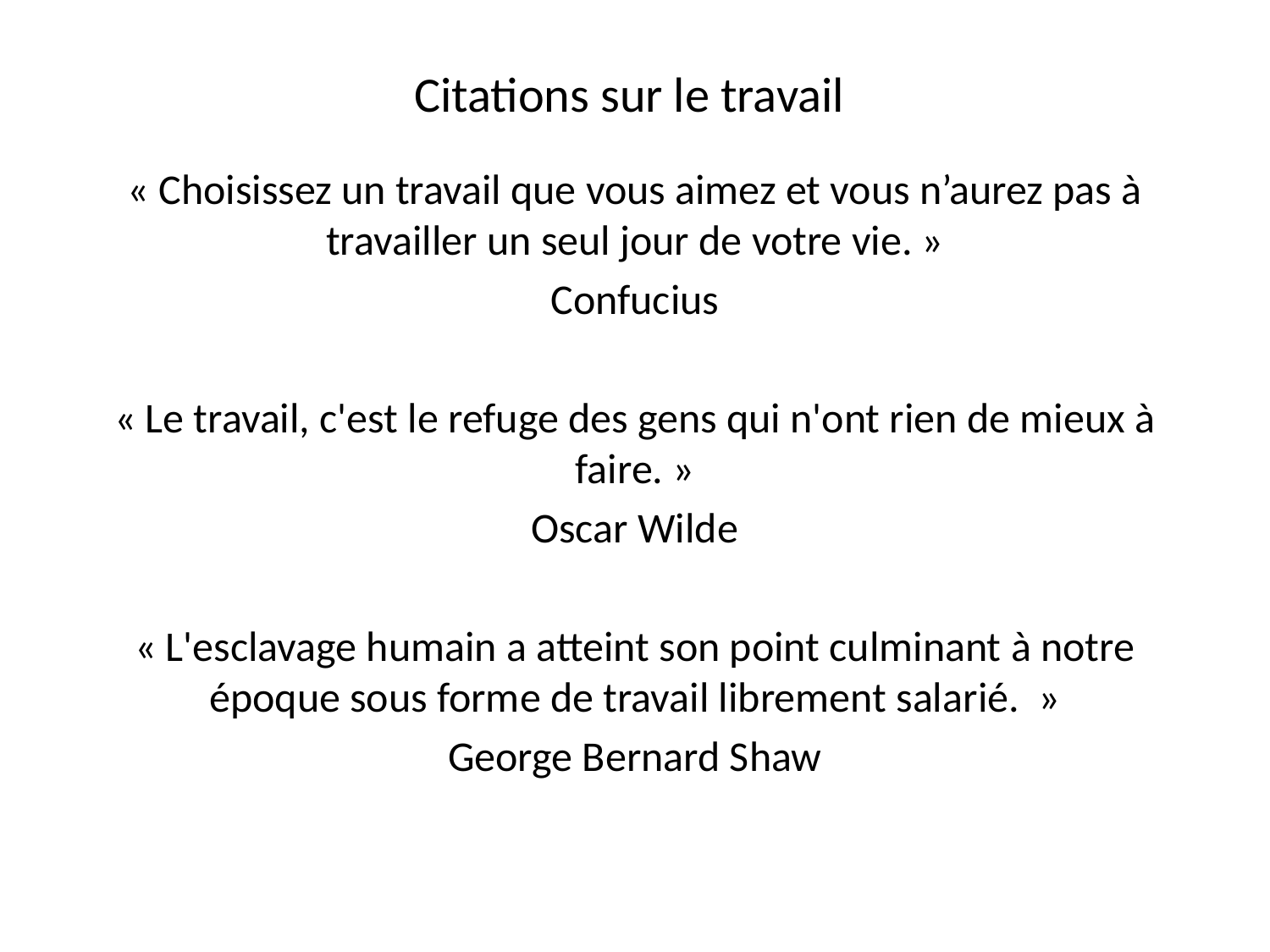

# Citations sur le travail
« Choisissez un travail que vous aimez et vous n’aurez pas à travailler un seul jour de votre vie. »
Confucius

« Le travail, c'est le refuge des gens qui n'ont rien de mieux à faire. »
Oscar Wilde

« L'esclavage humain a atteint son point culminant à notre époque sous forme de travail librement salarié.  »
George Bernard Shaw